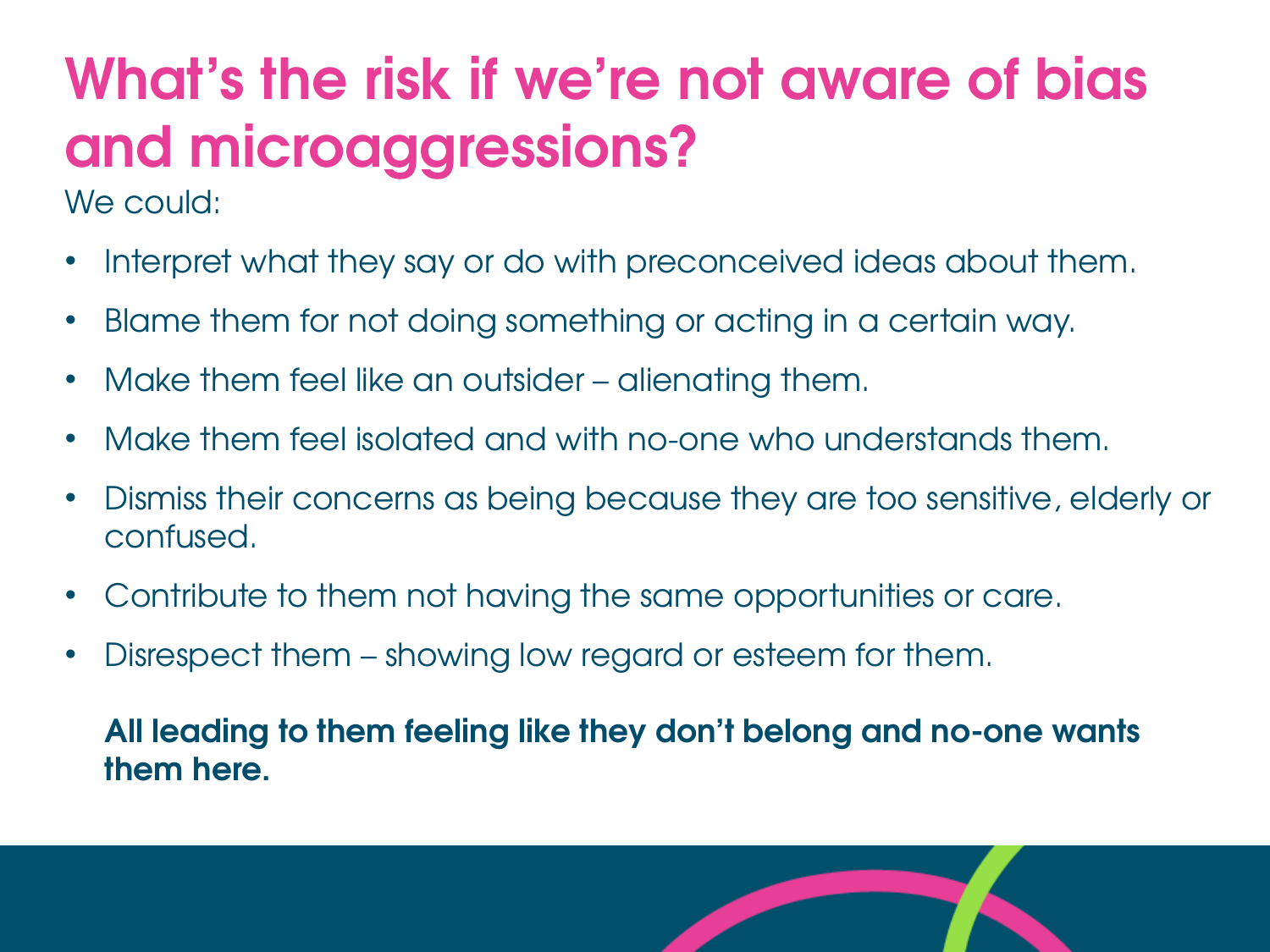

# What’s the risk if we’re not aware of bias and microaggressions?
We could:
Interpret what they say or do with preconceived ideas about them.
Blame them for not doing something or acting in a certain way.
Make them feel like an outsider – alienating them.
Make them feel isolated and with no-one who understands them.
Dismiss their concerns as being because they are too sensitive, elderly or confused.
Contribute to them not having the same opportunities or care.
Disrespect them – showing low regard or esteem for them.
All leading to them feeling like they don’t belong and no-one wants them here.